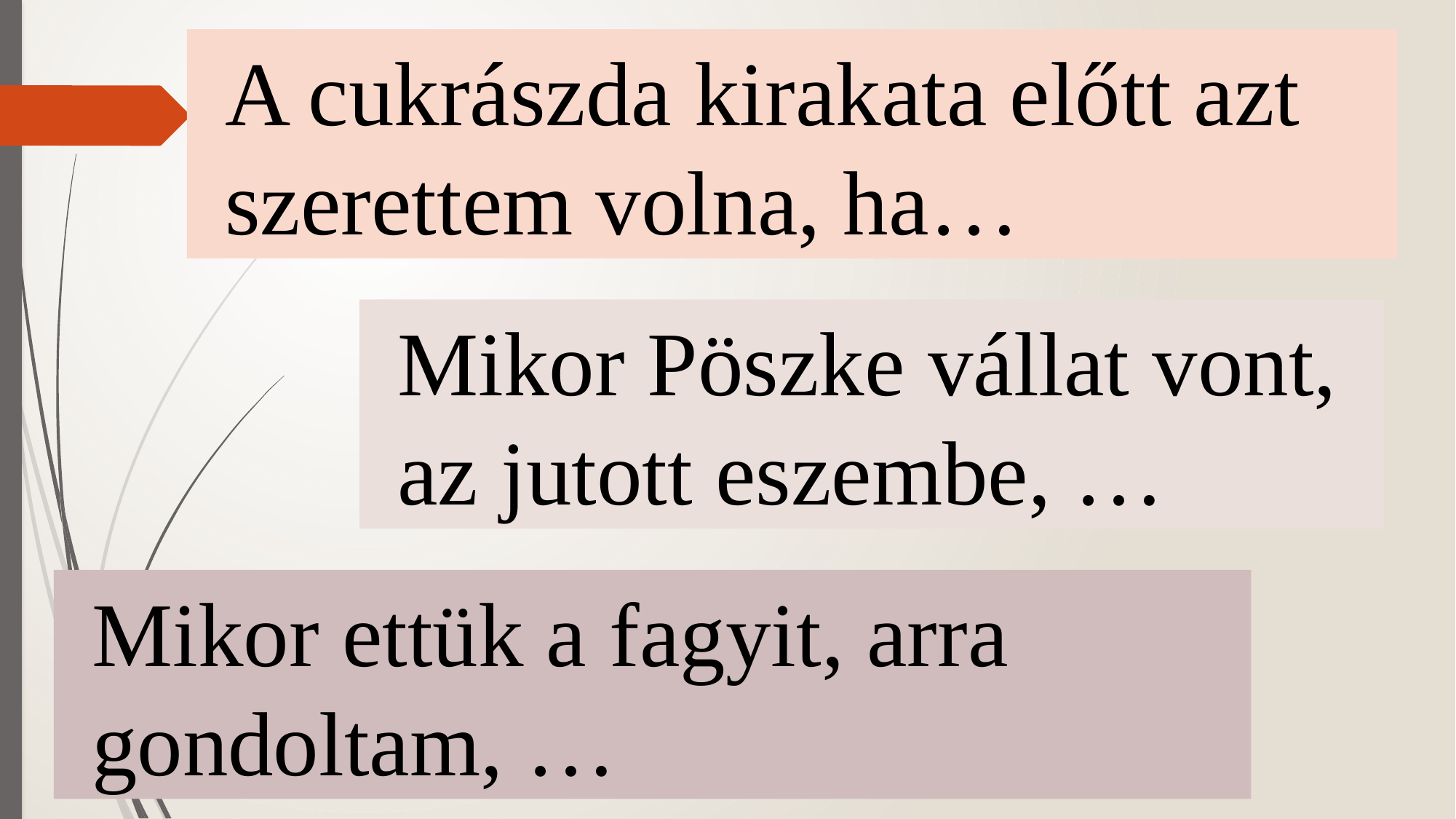

A cukrászda kirakata előtt azt szerettem volna, ha…
Mikor Pöszke vállat vont, az jutott eszembe, …
Mikor ettük a fagyit, arra gondoltam, …